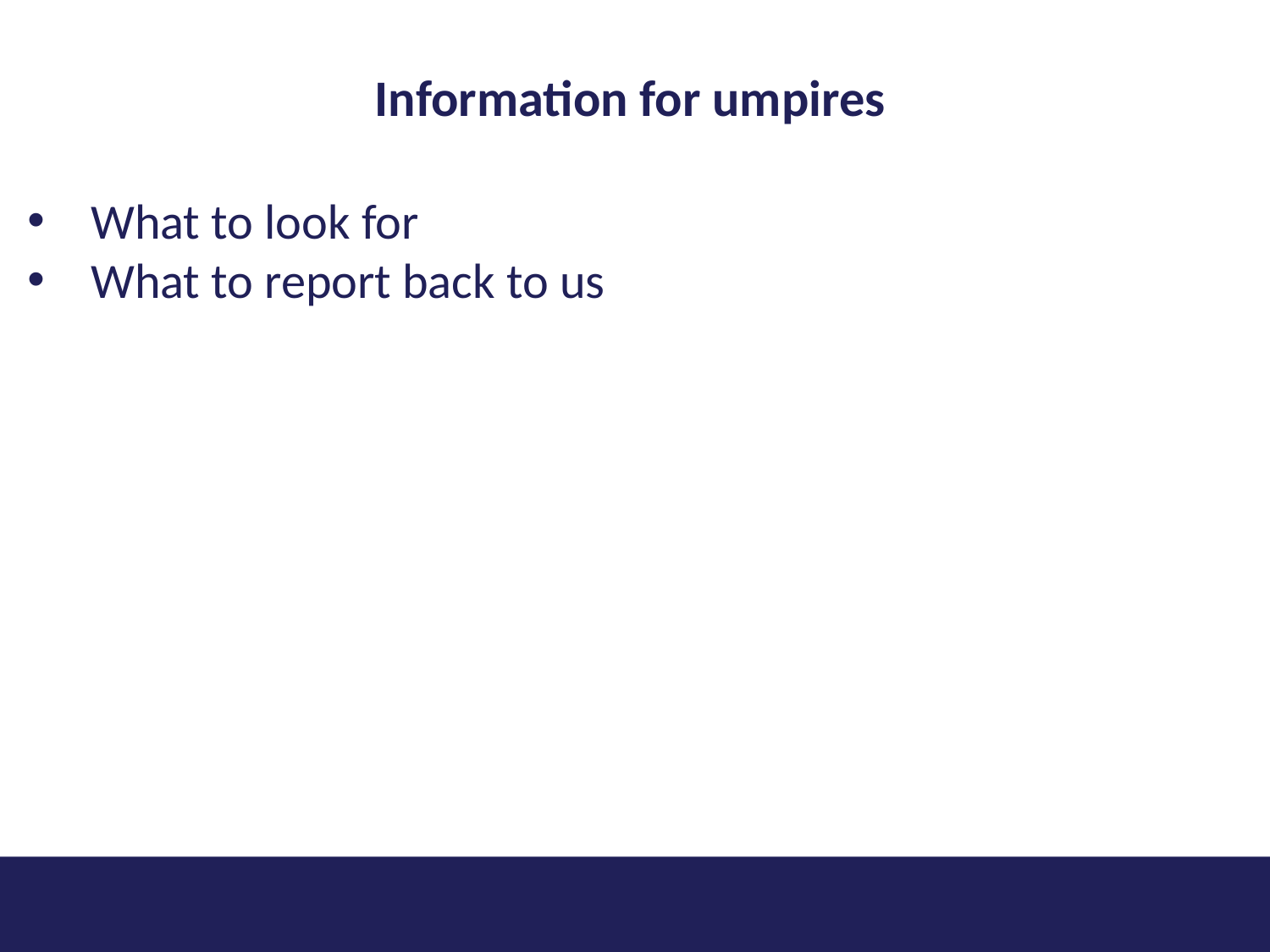

# Information for umpires
What to look for
What to report back to us